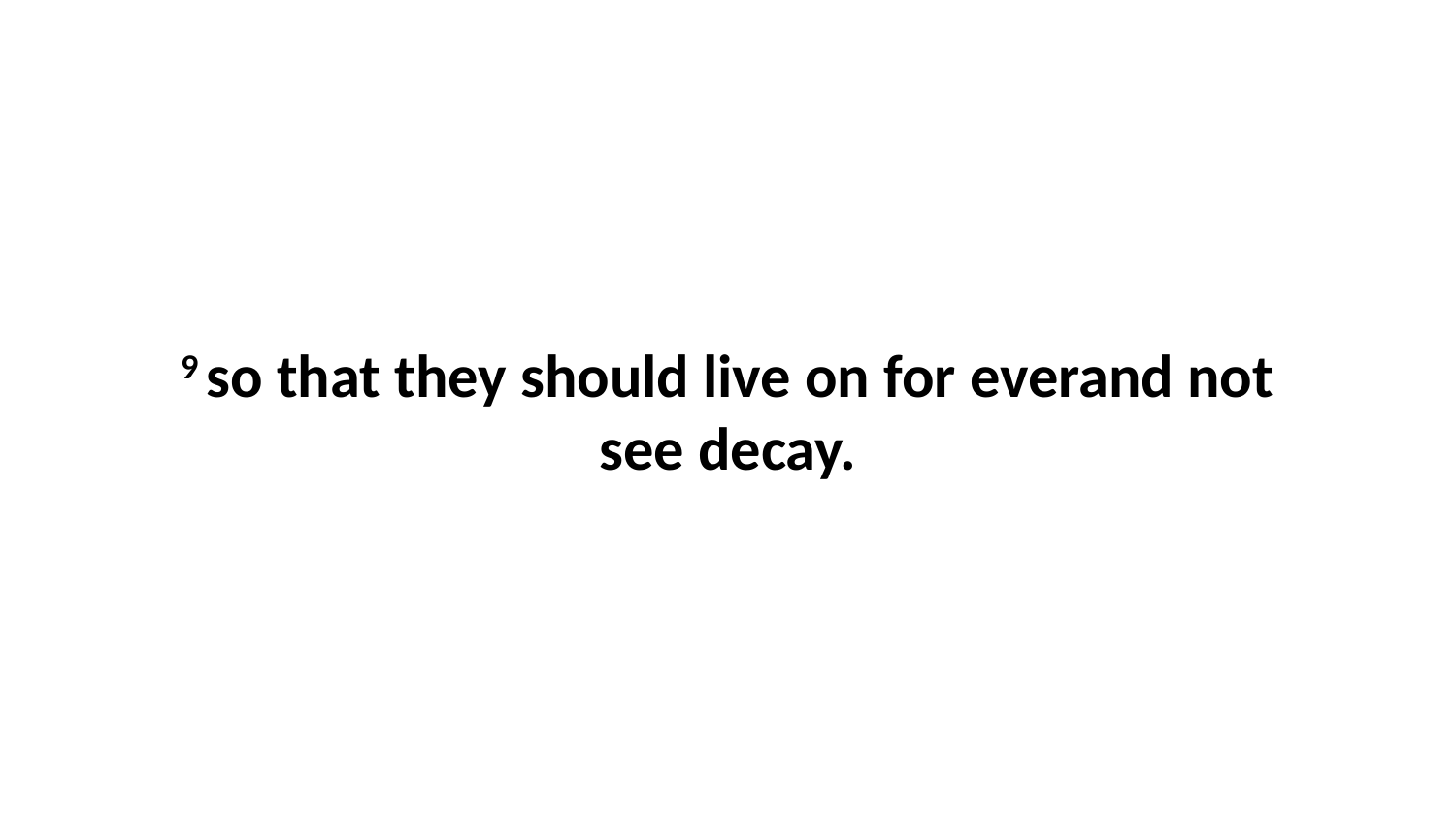

9 so that they should live on for everand not see decay.